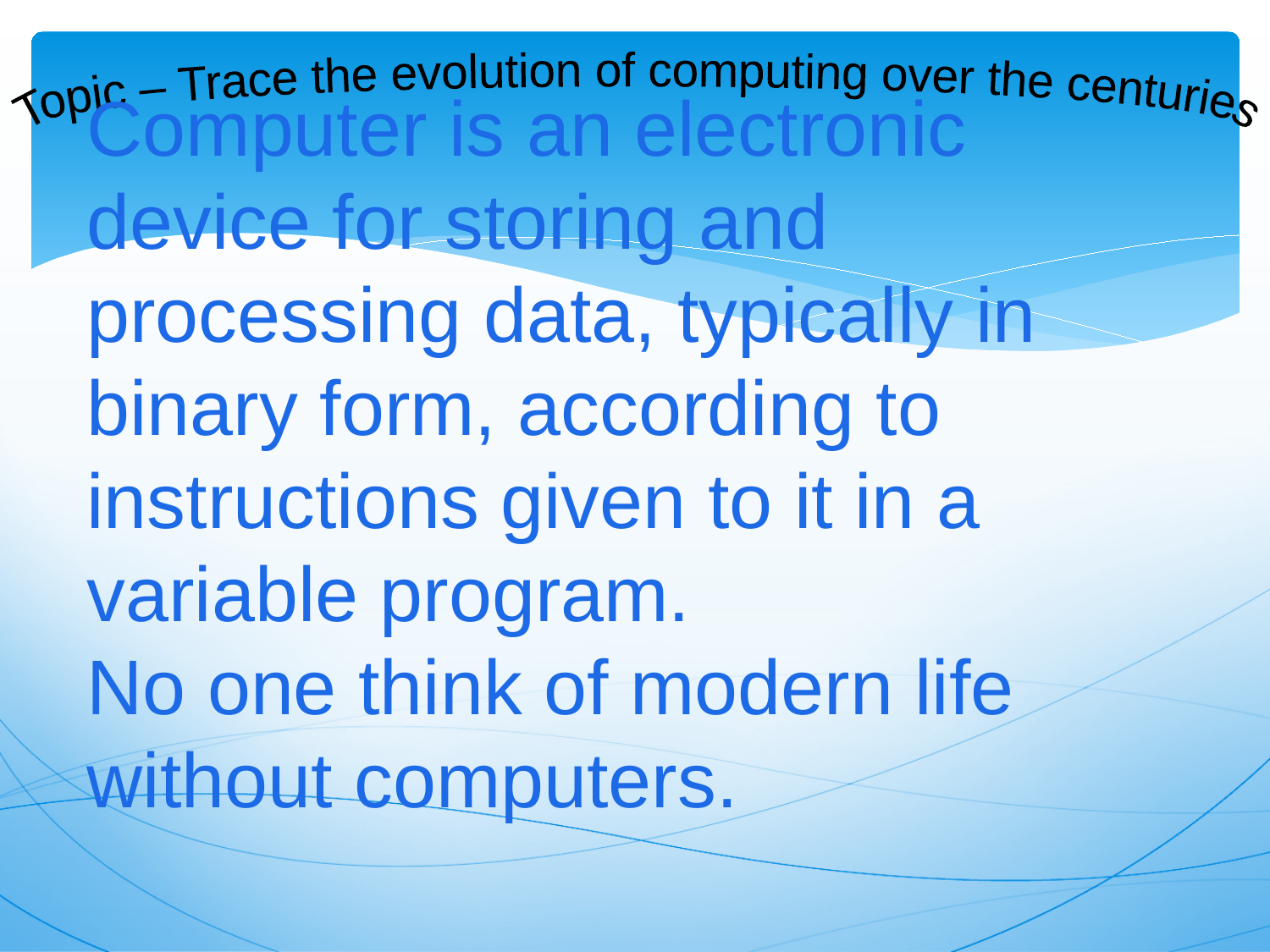

Topic – Trace the evolution of computing over the centuries
Computer is an electronic device for storing and processing data, typically in binary form, according to instructions given to it in a variable program.
No one think of modern life without computers.